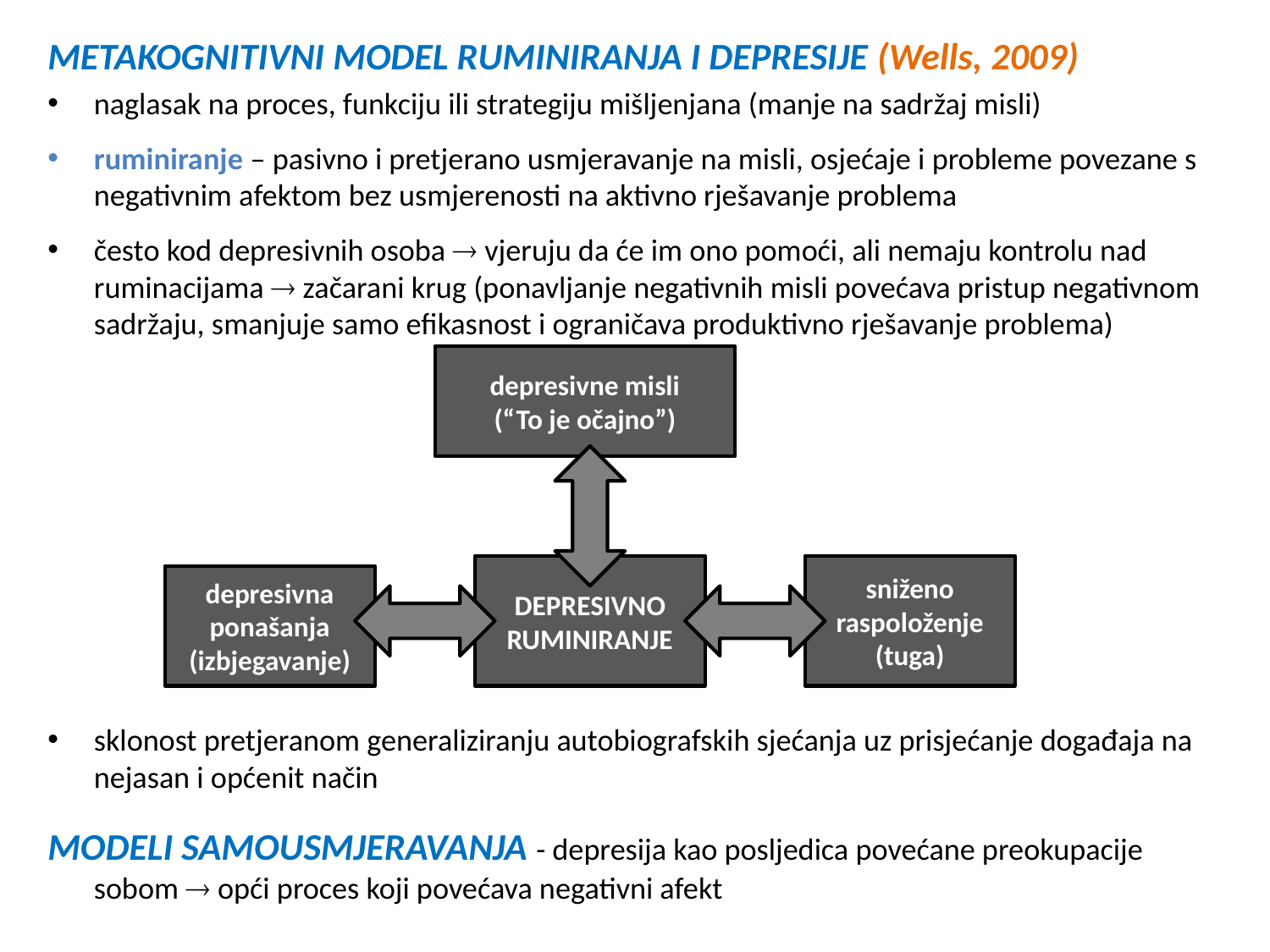

Metakognitivni model ruminiranja i depresije (Wells, 2009)
naglasak na proces, funkciju ili strategiju mišljenjana (manje na sadržaj misli)

ruminiranje – pasivno i pretjerano usmjeravanje na misli, osjećaje i probleme povezane s negativnim afektom bez usmjerenosti na aktivno rješavanje problema

često kod depresivnih osoba → vjeruju da će im ono pomoći, ali nemaju kontrolu nad ruminacijama → začarani krug (ponavljanje negativnih misli povećava pristup negativnom sadržaju, smanjuje samo efikasnost i ograničava produktivno rješavanje problema)

sklonost pretjeranom generaliziranju autobiografskih sjećanja uz prisjećanje događaja na nejasan i općenit način

Modeli samousmjeravanja - depresija kao posljedica povećane preokupacije sobom → opći proces koji povećava negativni afekt

depresivne misli
(“To je očajno”)

DEPRESIVNO RUMINIRANJE
sniženo raspoloženje (tuga)
depresivna ponašanja
(izbjegavanje)